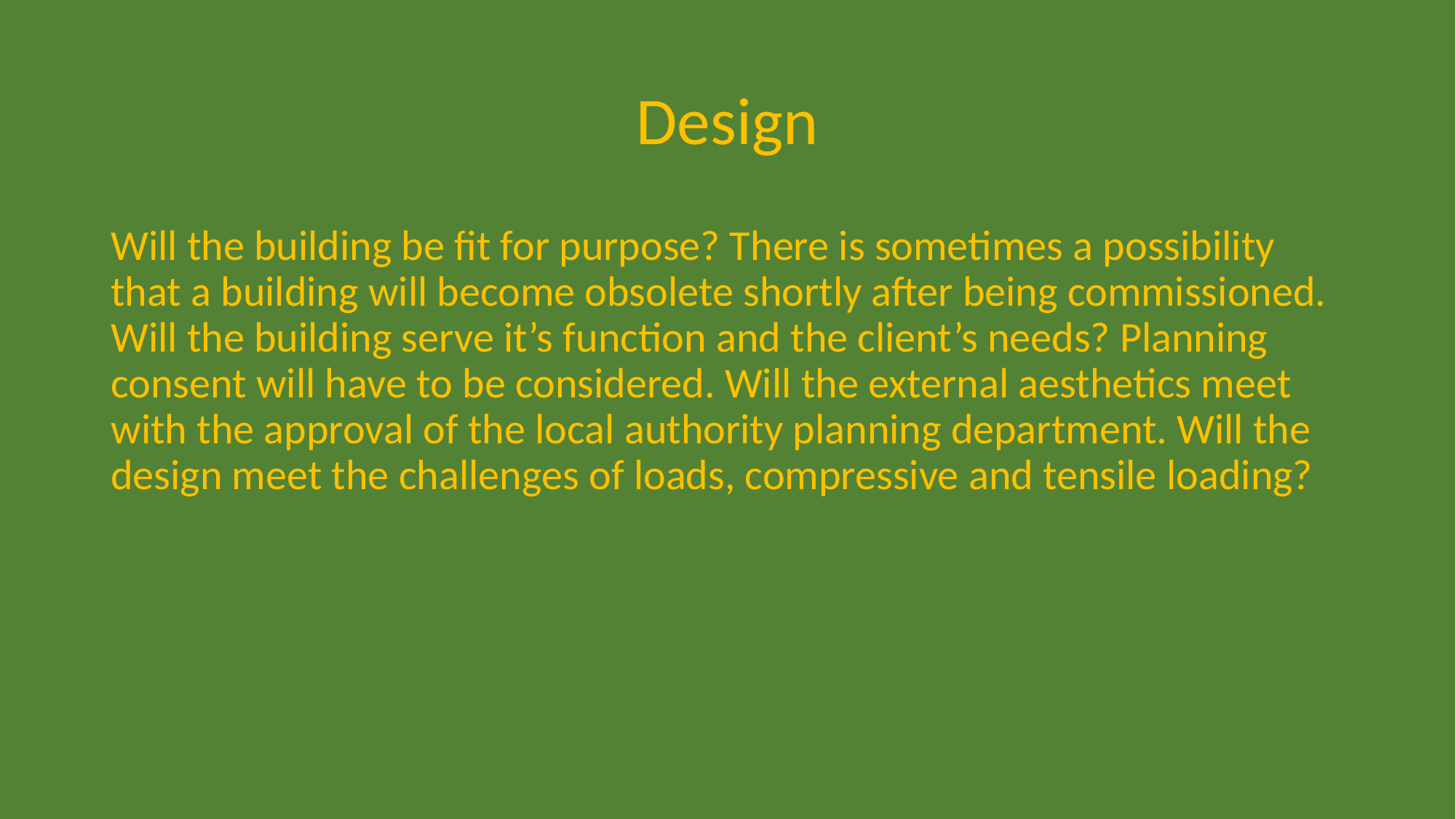

# Design
Will the building be fit for purpose? There is sometimes a possibility that a building will become obsolete shortly after being commissioned. Will the building serve it’s function and the client’s needs? Planning consent will have to be considered. Will the external aesthetics meet with the approval of the local authority planning department. Will the design meet the challenges of loads, compressive and tensile loading?